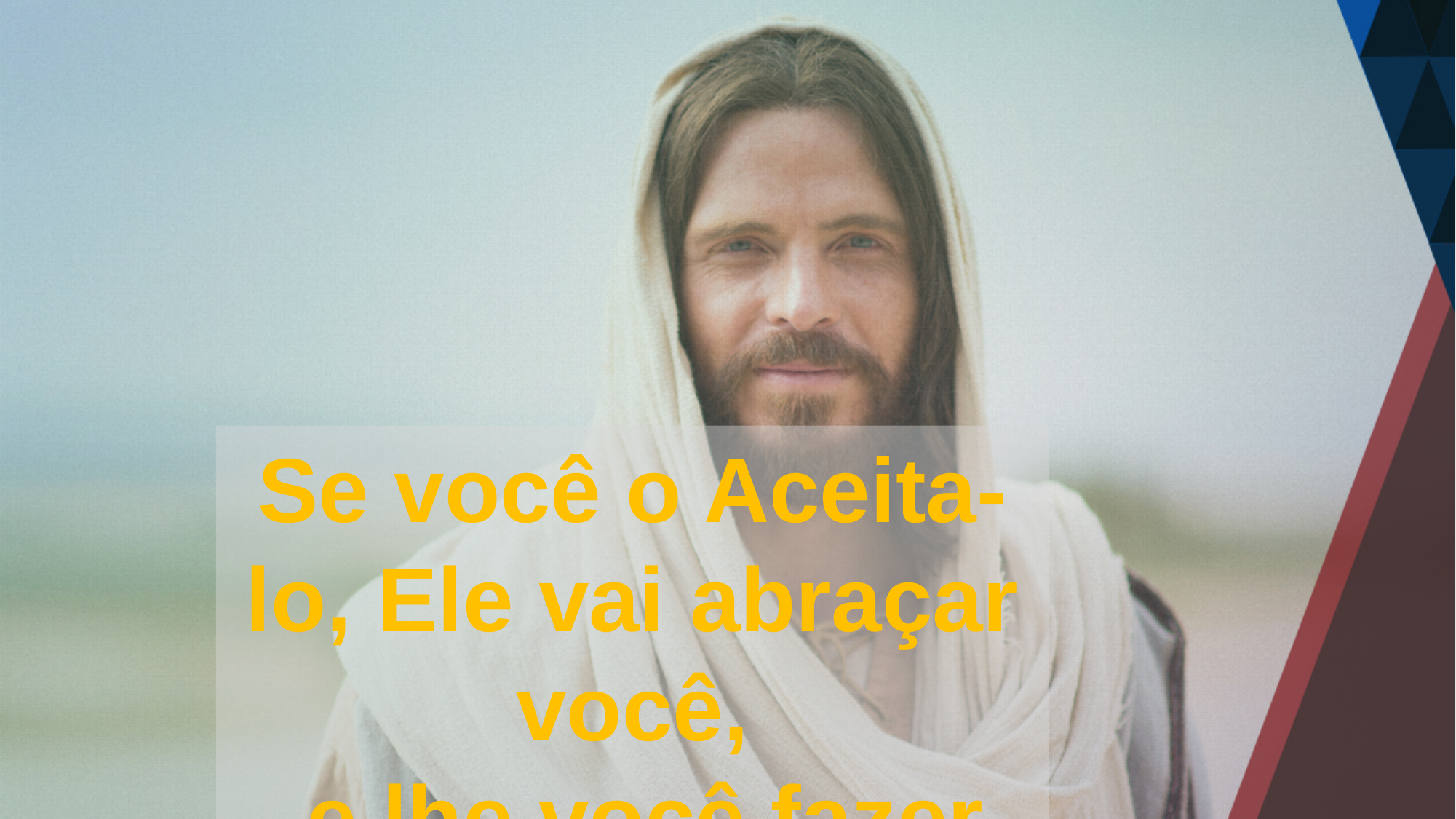

Se você o Aceita-lo, Ele vai abraçar você,
 e lhe você fazer Feliz